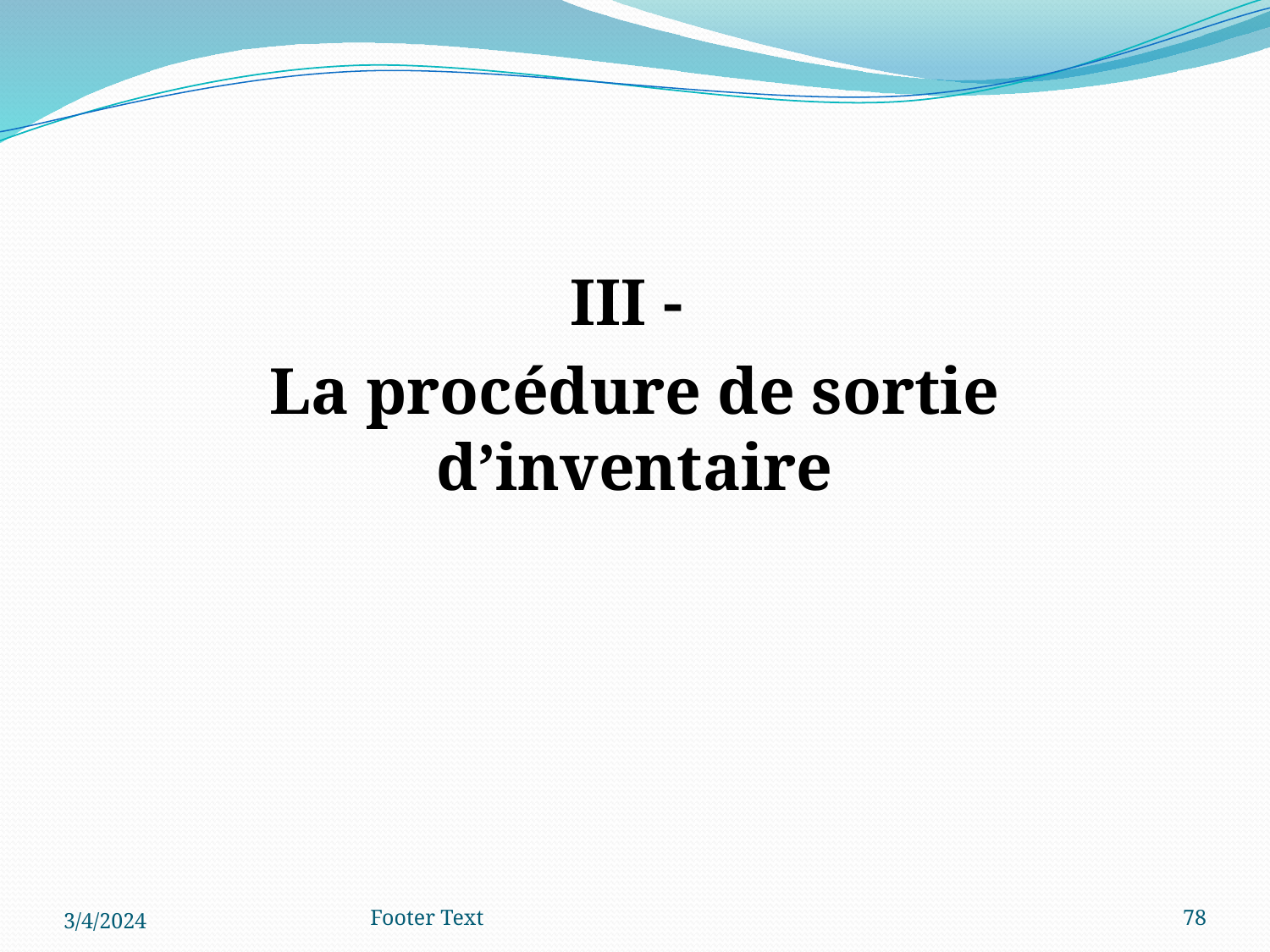

III -
La procédure de sortie d’inventaire

3/4/2024
Footer Text
78